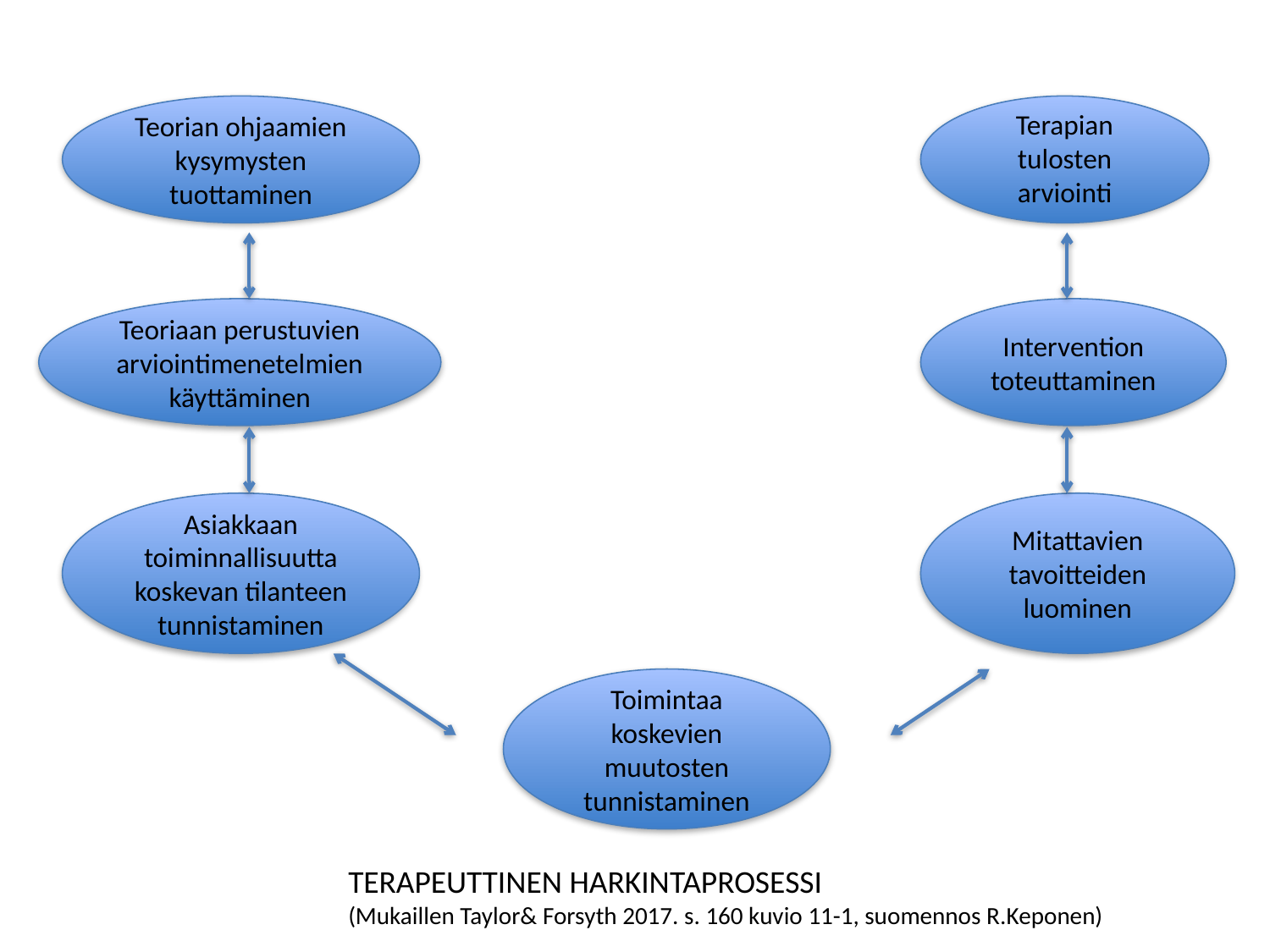

Teorian ohjaamien kysymysten tuottaminen

Terapian tulosten arviointi

Teoriaan perustuvien arviointimenetelmien käyttäminen
Intervention toteuttaminen
Asiakkaan toiminnallisuutta koskevan tilanteen tunnistaminen
Mitattavien tavoitteiden luominen
Toimintaa koskevien muutosten tunnistaminen
TERAPEUTTINEN HARKINTAPROSESSI
(Mukaillen Taylor& Forsyth 2017. s. 160 kuvio 11-1, suomennos R.Keponen)